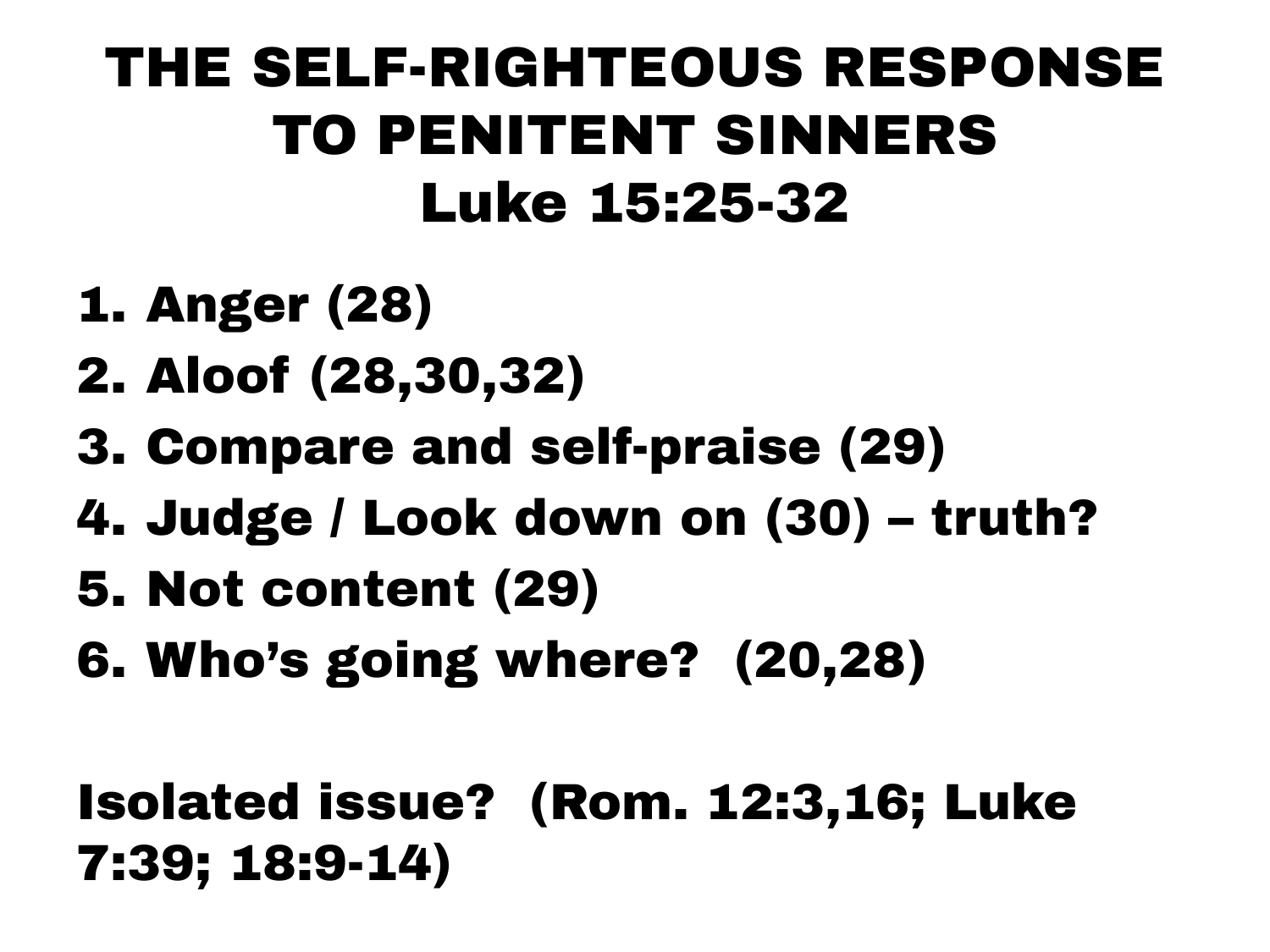

# THE SELF-RIGHTEOUS RESPONSE TO PENITENT SINNERS Luke 15:25-32
Anger (28)
Aloof (28,30,32)
Compare and self-praise (29)
Judge / Look down on (30) – truth?
Not content (29)
Who’s going where?  (20,28)

Isolated issue?  (Rom. 12:3,16; Luke 7:39; 18:9-14)